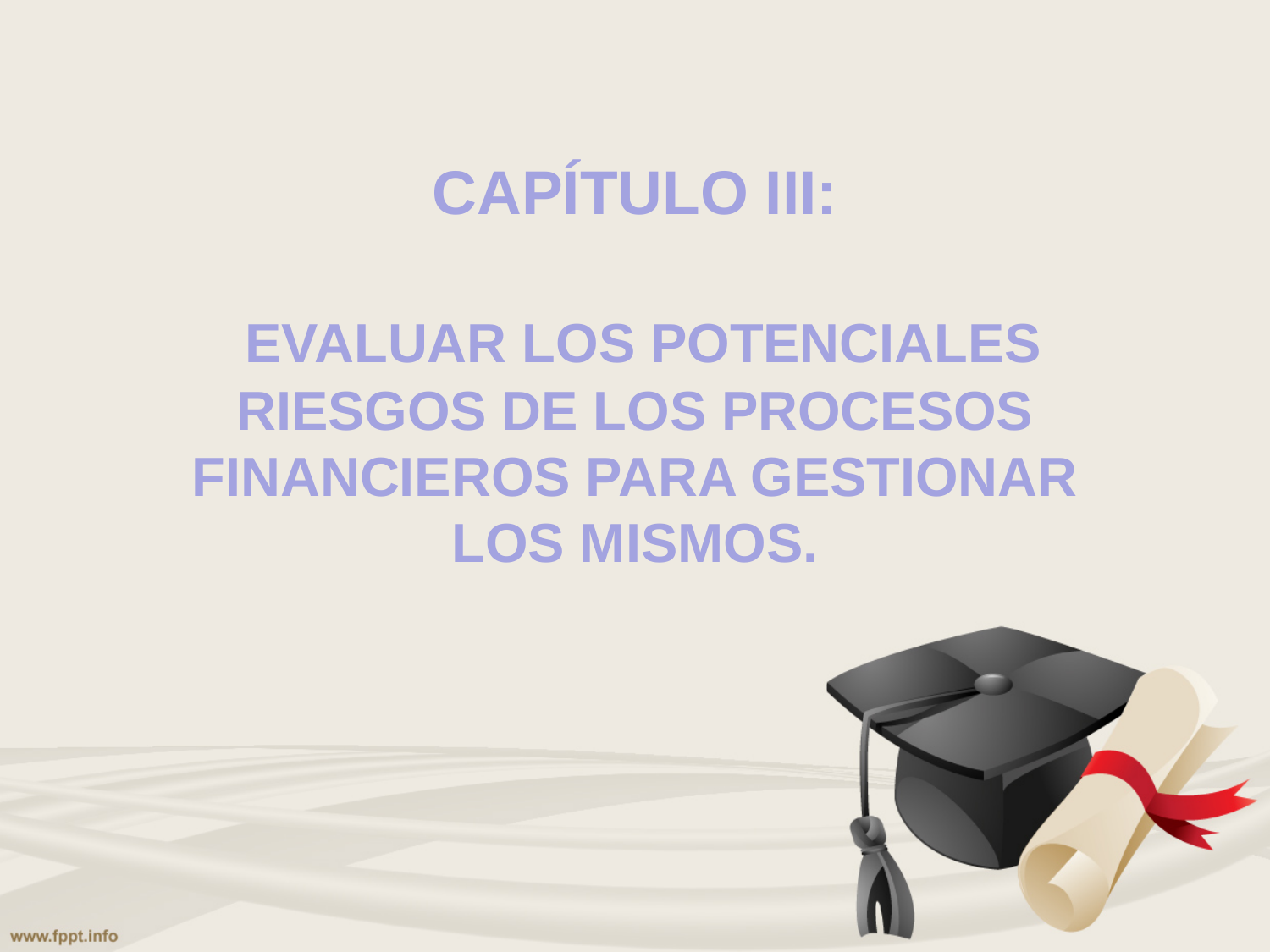

CAPÍTULO III:

 EVALUAR LOS POTENCIALES RIESGOS DE LOS PROCESOS FINANCIEROS PARA GESTIONAR LOS MISMOS.